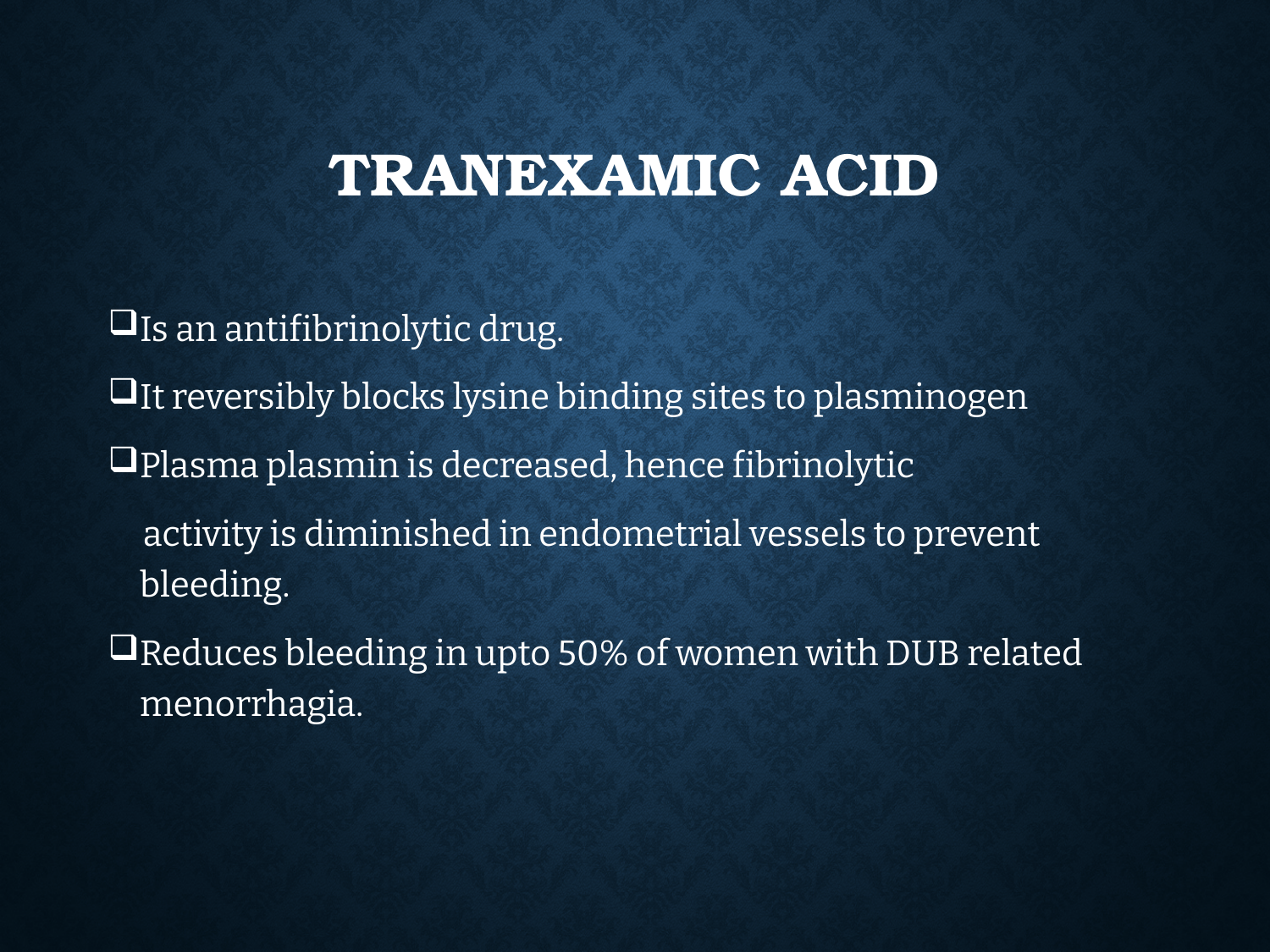

# Tranexamic acid
Is an antifibrinolytic drug.
It reversibly blocks lysine binding sites to plasminogen
Plasma plasmin is decreased, hence fibrinolytic
     activity is diminished in endometrial vessels to prevent bleeding.
Reduces bleeding in upto 50% of women with DUB related menorrhagia.